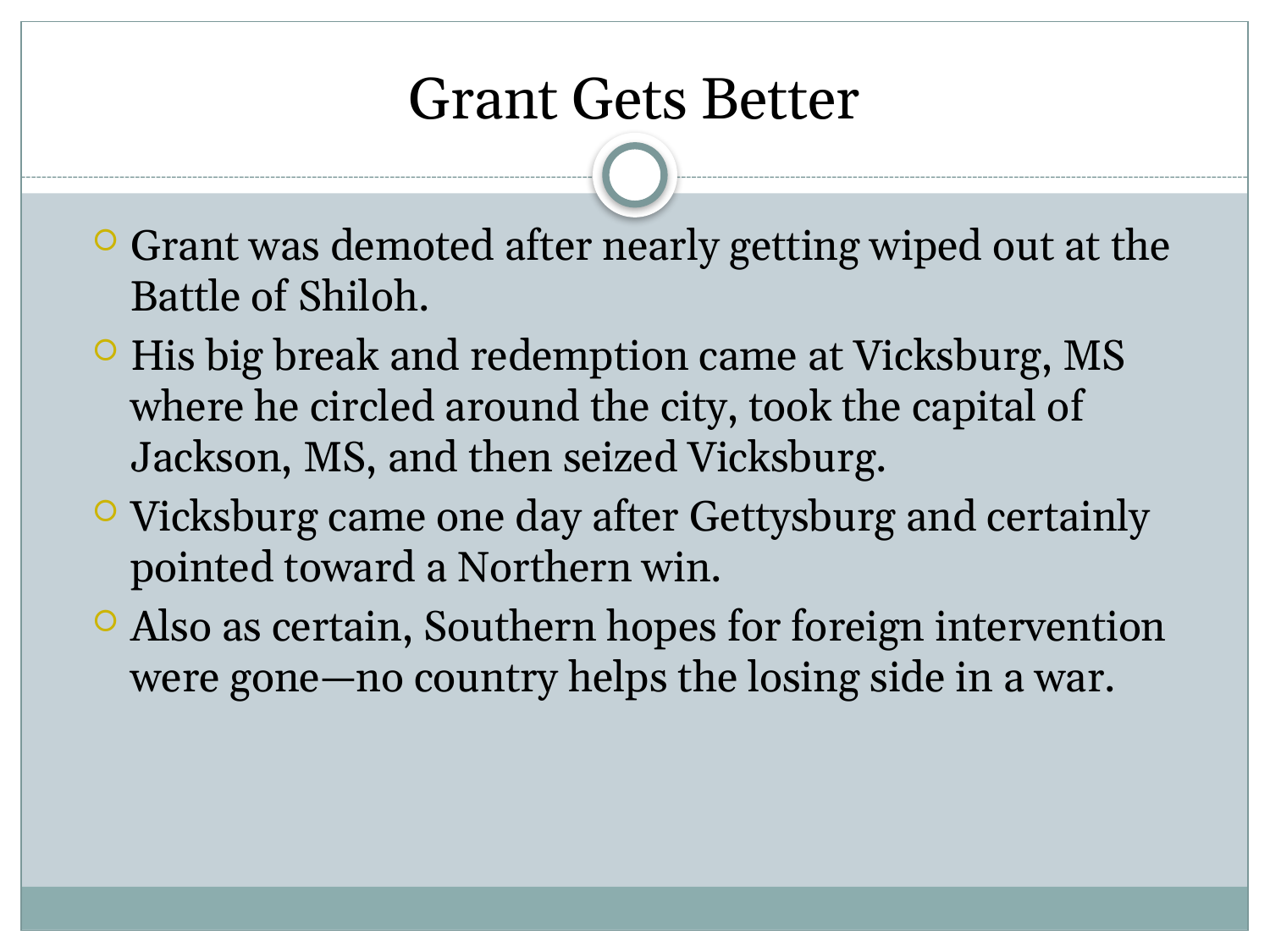

# Grant Gets Better
Grant was demoted after nearly getting wiped out at the Battle of Shiloh.
His big break and redemption came at Vicksburg, MS where he circled around the city, took the capital of Jackson, MS, and then seized Vicksburg.
Vicksburg came one day after Gettysburg and certainly pointed toward a Northern win.
Also as certain, Southern hopes for foreign intervention were gone—no country helps the losing side in a war.